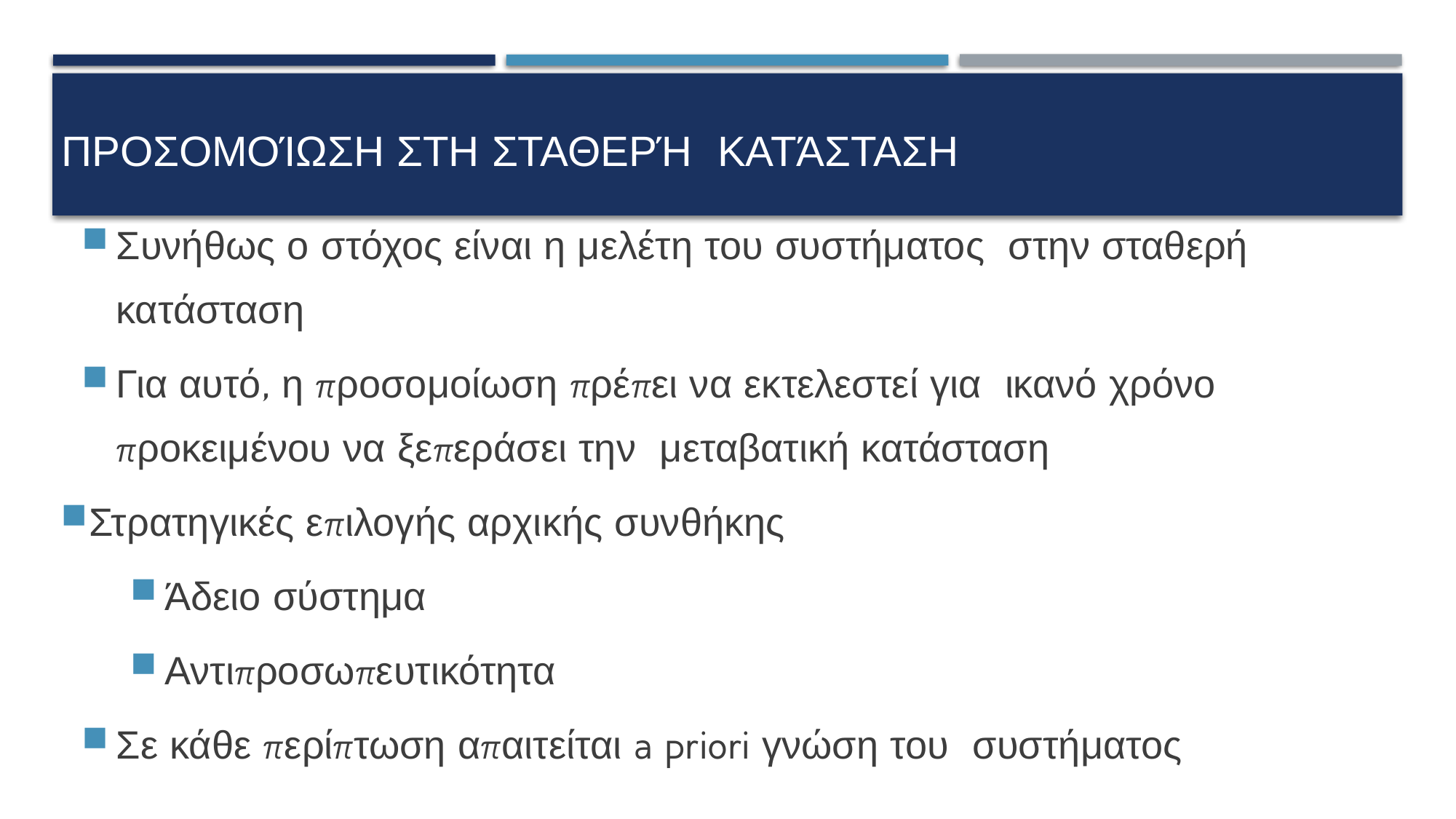

# Προσομοίωση στη σταθερή  κατάσταση
Συνήθως ο στόχος είναι η μελέτη του συστήματος  στην σταθερή κατάσταση
Για αυτό, η προσομοίωση πρέπει να εκτελεστεί για  ικανό χρόνο προκειμένου να ξεπεράσει την  μεταβατική κατάσταση
Στρατηγικές επιλογής αρχικής συνθήκης
Άδειο σύστημα
Αντιπροσωπευτικότητα
Σε κάθε περίπτωση απαιτείται a priori γνώση του  συστήματος